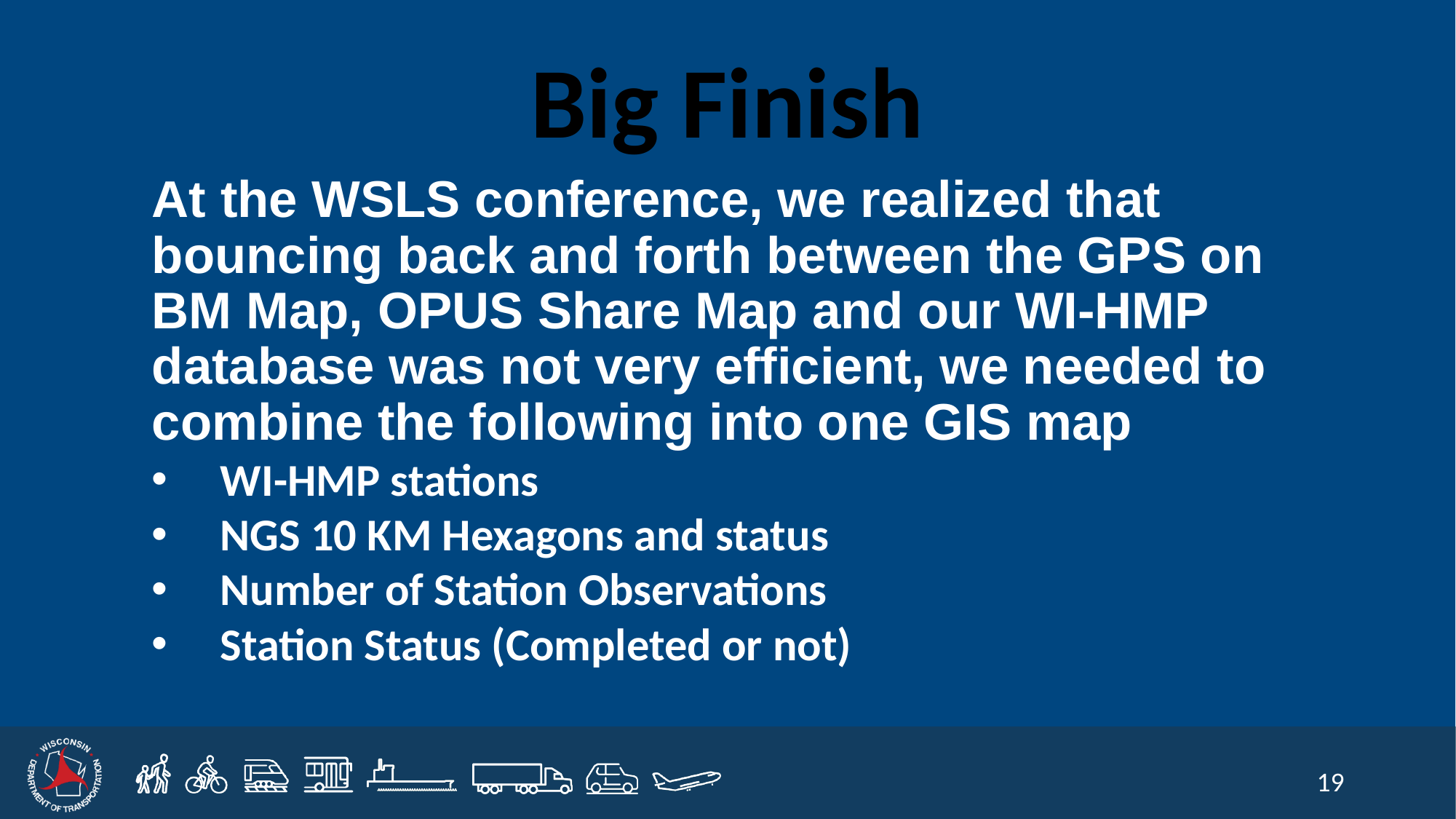

Big Finish
At the WSLS conference, we realized that bouncing back and forth between the GPS on BM Map, OPUS Share Map and our WI-HMP database was not very efficient, we needed to combine the following into one GIS map
WI-HMP stations
NGS 10 KM Hexagons and status
Number of Station Observations
Station Status (Completed or not)

19